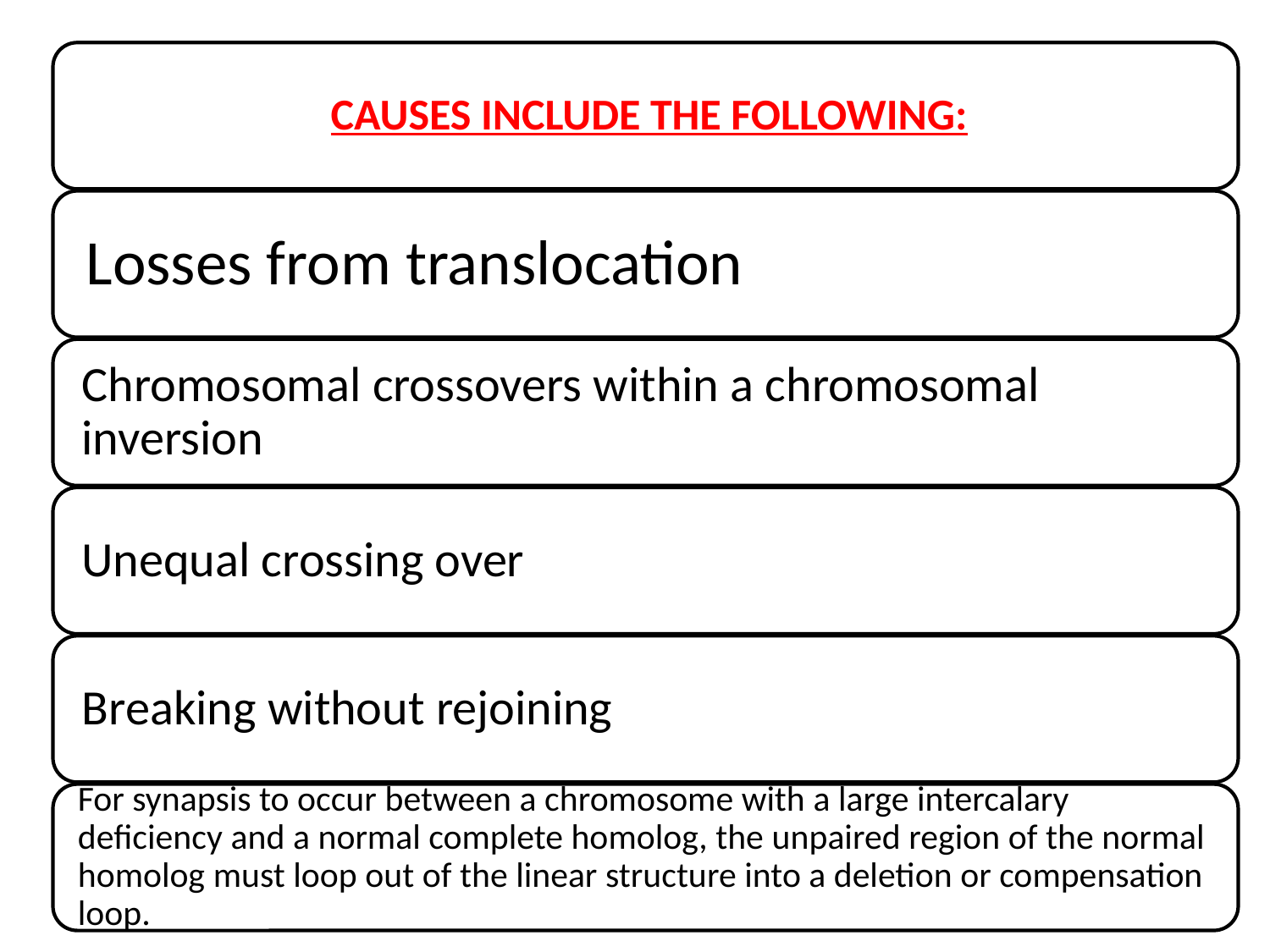

CAUSES INCLUDE THE FOLLOWING:
Losses from translocation
Chromosomal crossovers within a chromosomal inversion
Unequal crossing over
Breaking without rejoining
For synapsis to occur between a chromosome with a large intercalary deficiency and a normal complete homolog, the unpaired region of the normal homolog must loop out of the linear structure into a deletion or compensation loop.